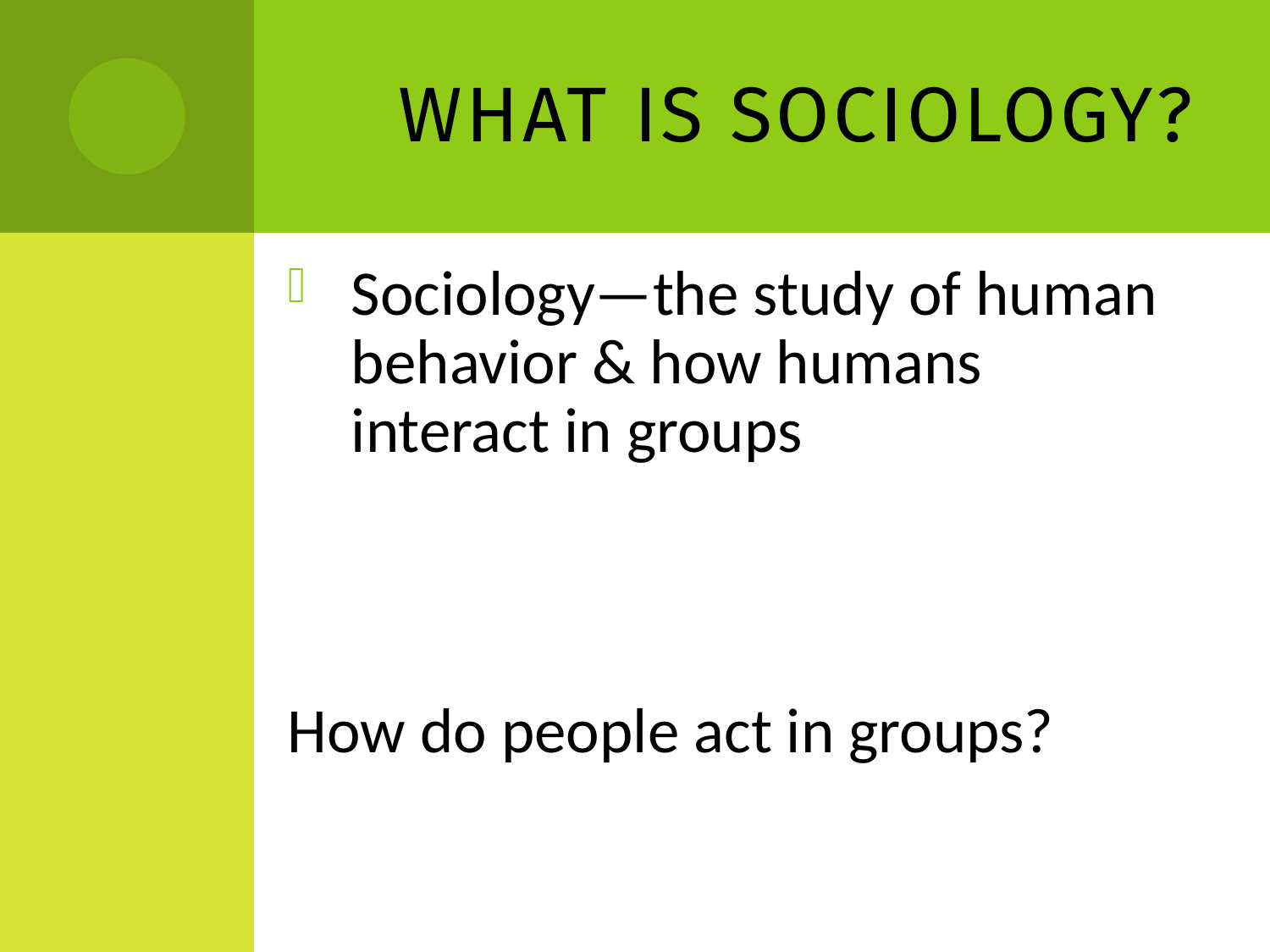

# What is Sociology?
Sociology—the study of human behavior & how humans interact in groups

How do people act in groups?